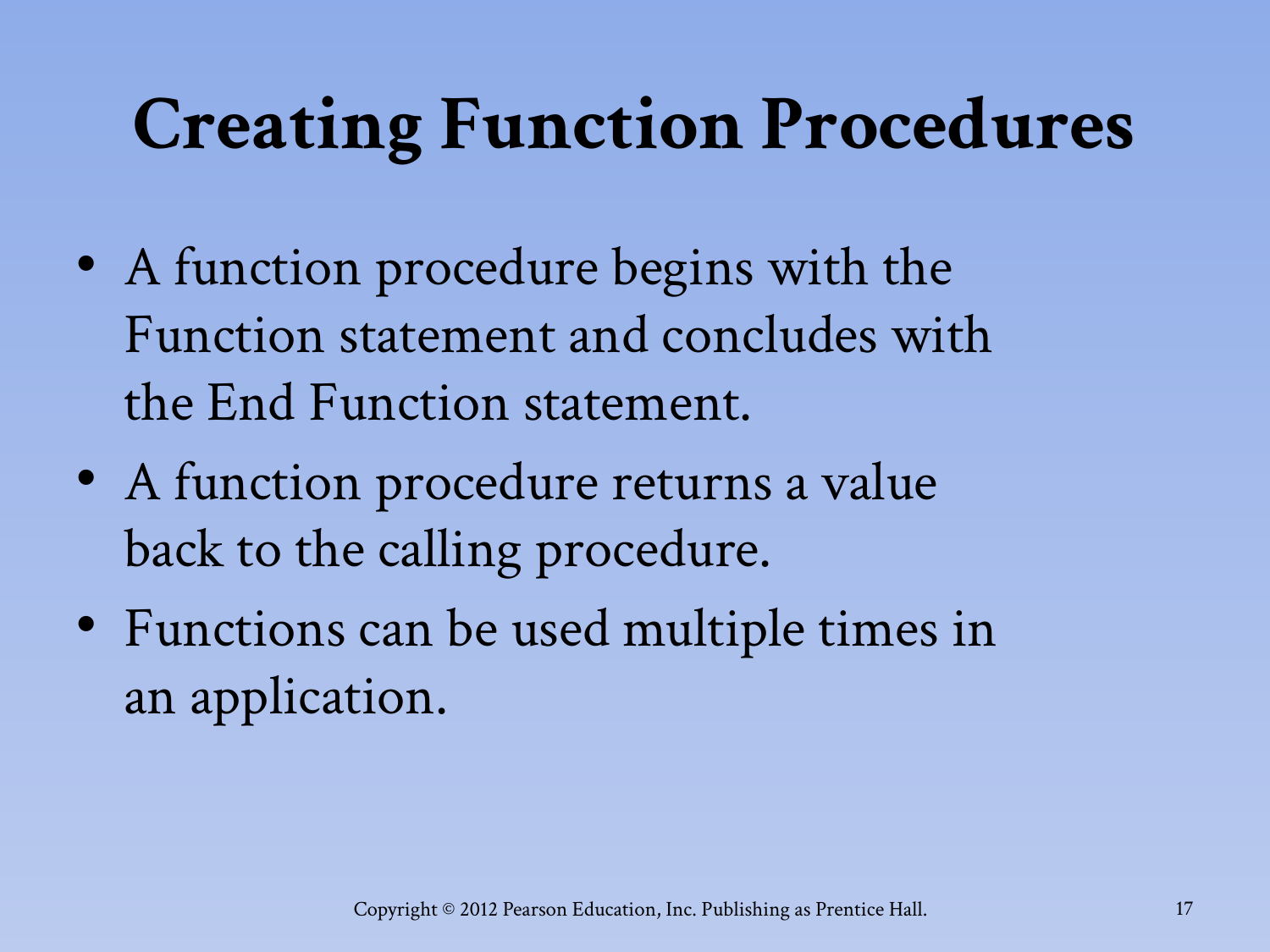

# Creating Function Procedures
A function procedure begins with the Function statement and concludes with the End Function statement.
A function procedure returns a value back to the calling procedure.
Functions can be used multiple times in an application.

Copyright © 2012 Pearson Education, Inc. Publishing as Prentice Hall.

17